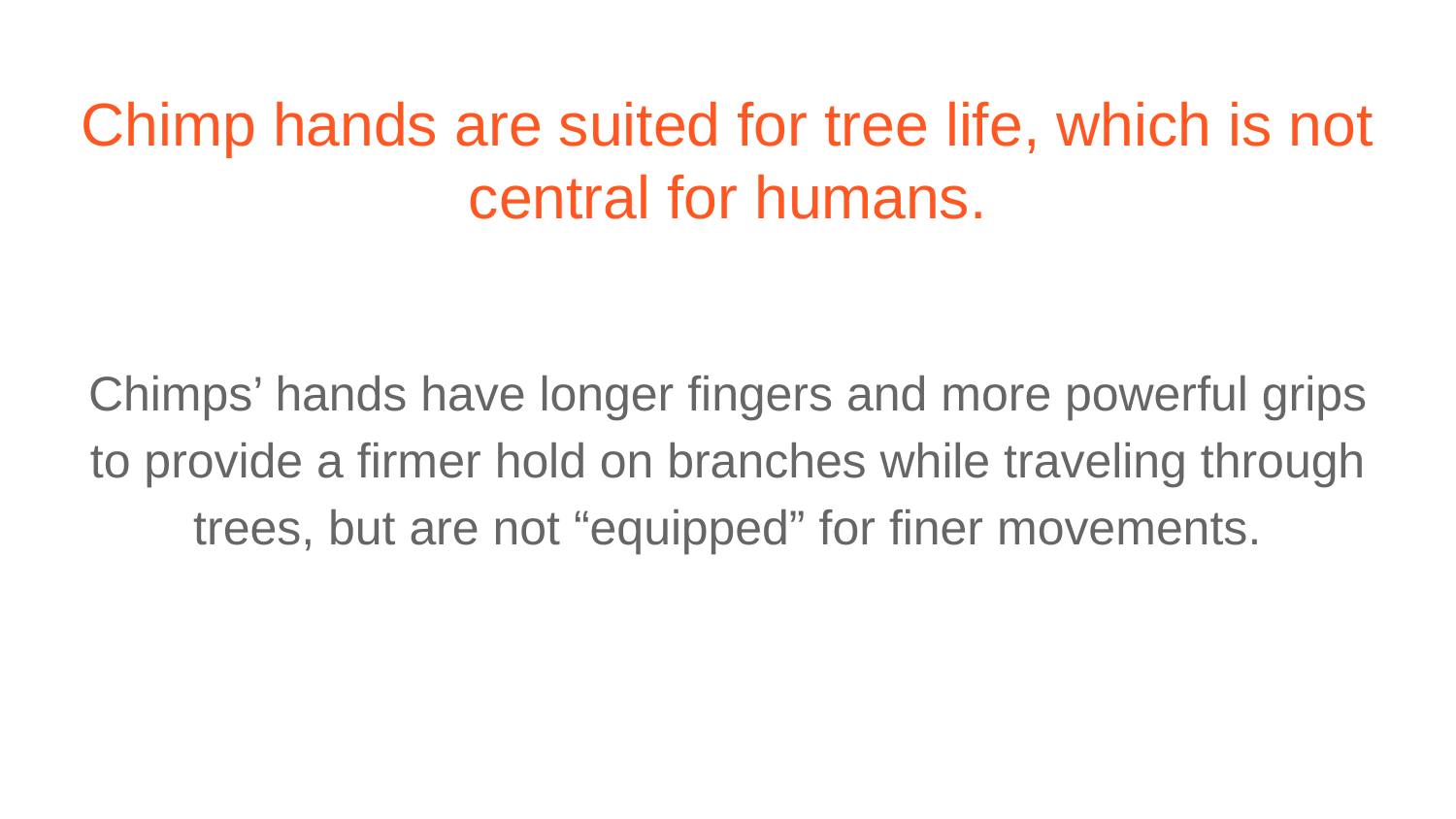

# Chimp hands are suited for tree life, which is not central for humans.
Chimps’ hands have longer fingers and more powerful grips to provide a firmer hold on branches while traveling through trees, but are not “equipped” for finer movements.